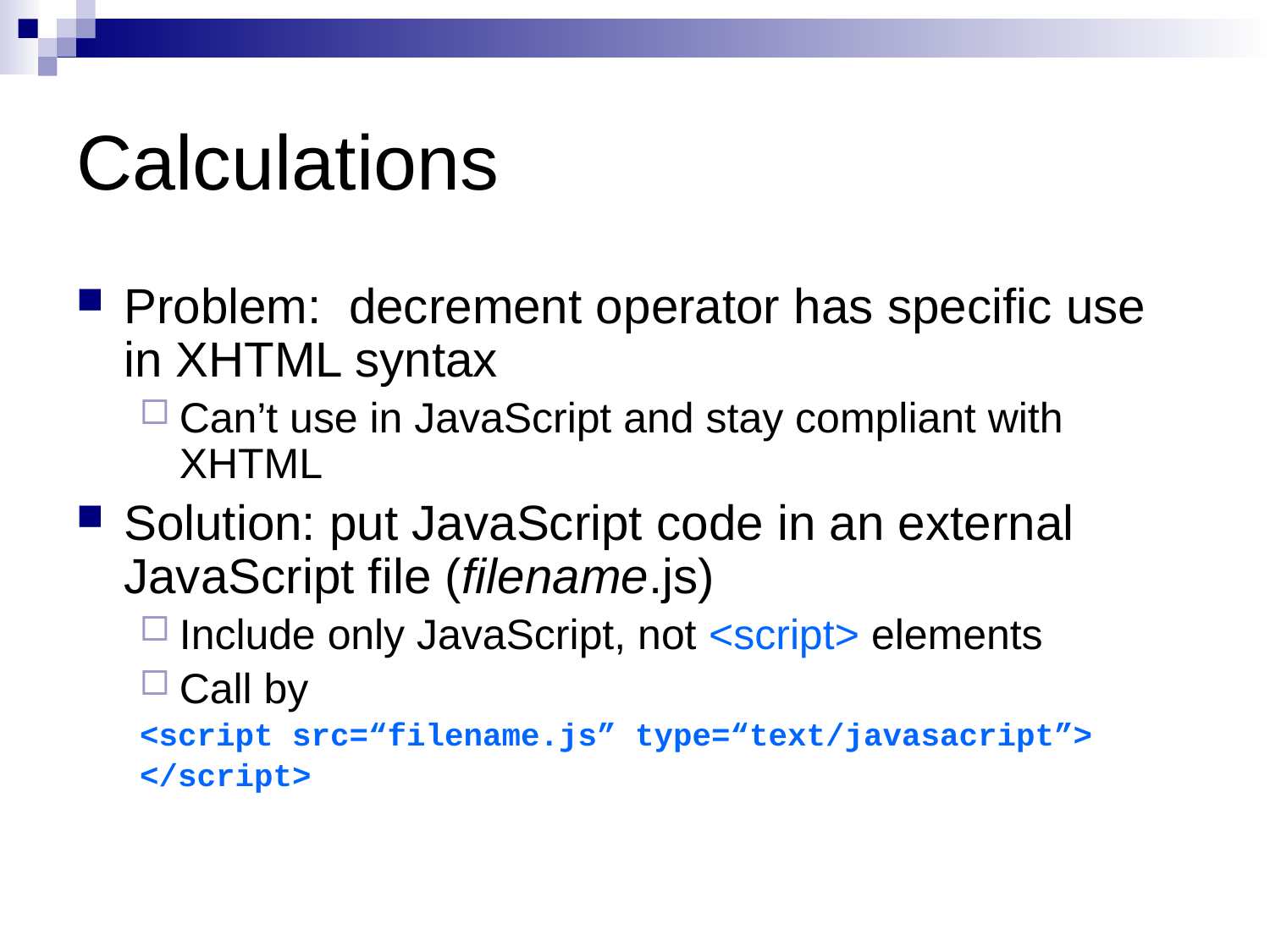

# Calculations
Problem:  decrement operator has specific use in XHTML syntax
Can’t use in JavaScript and stay compliant with XHTML
Solution: put JavaScript code in an external JavaScript file (filename.js)
Include only JavaScript, not <script> elements
Call by
<script src=“filename.js” type=“text/javasacript”>
</script>